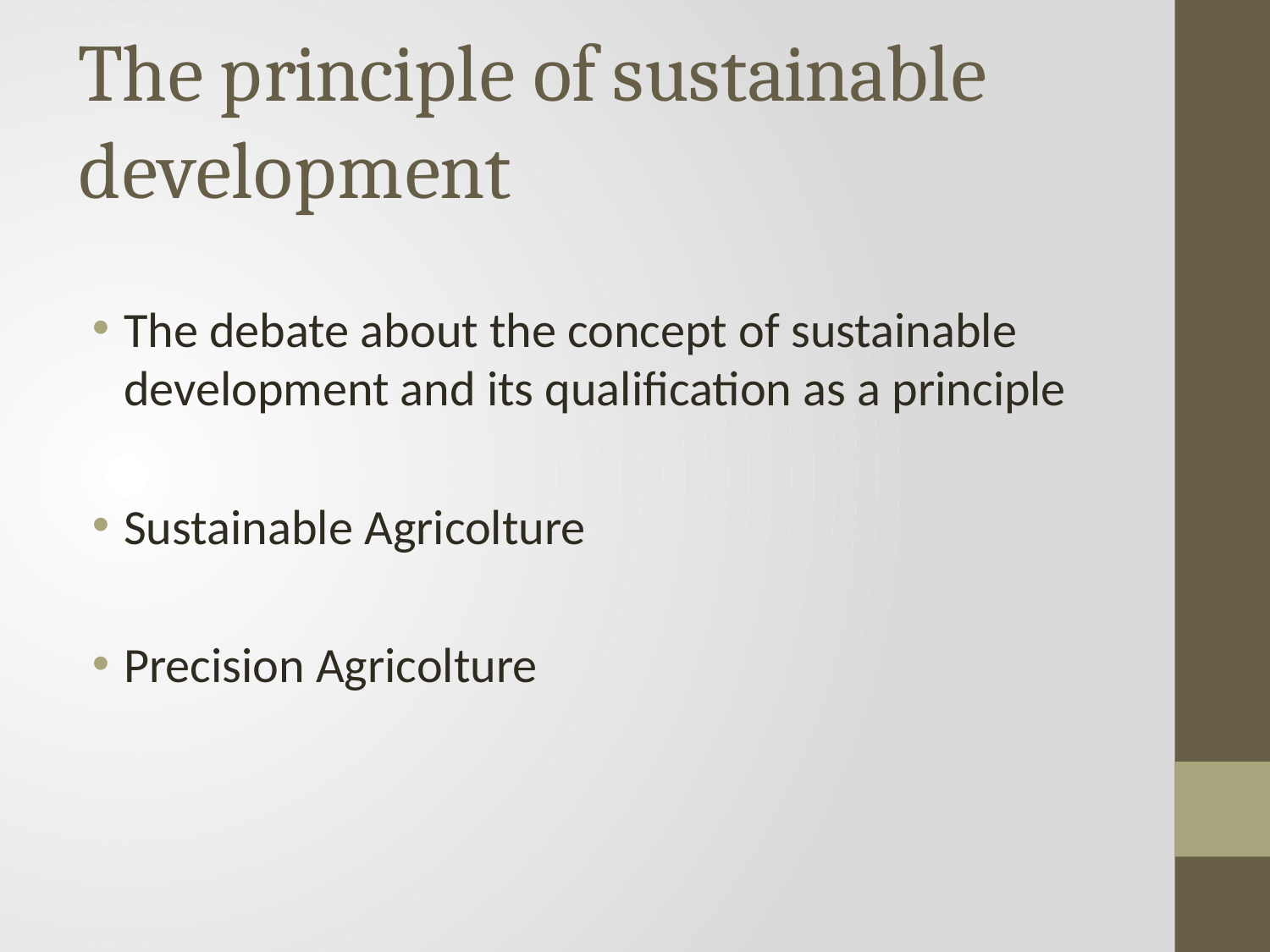

# The principle of sustainable development

The debate about the concept of sustainable development and its qualification as a principle

Sustainable Agricolture

Precision Agricolture